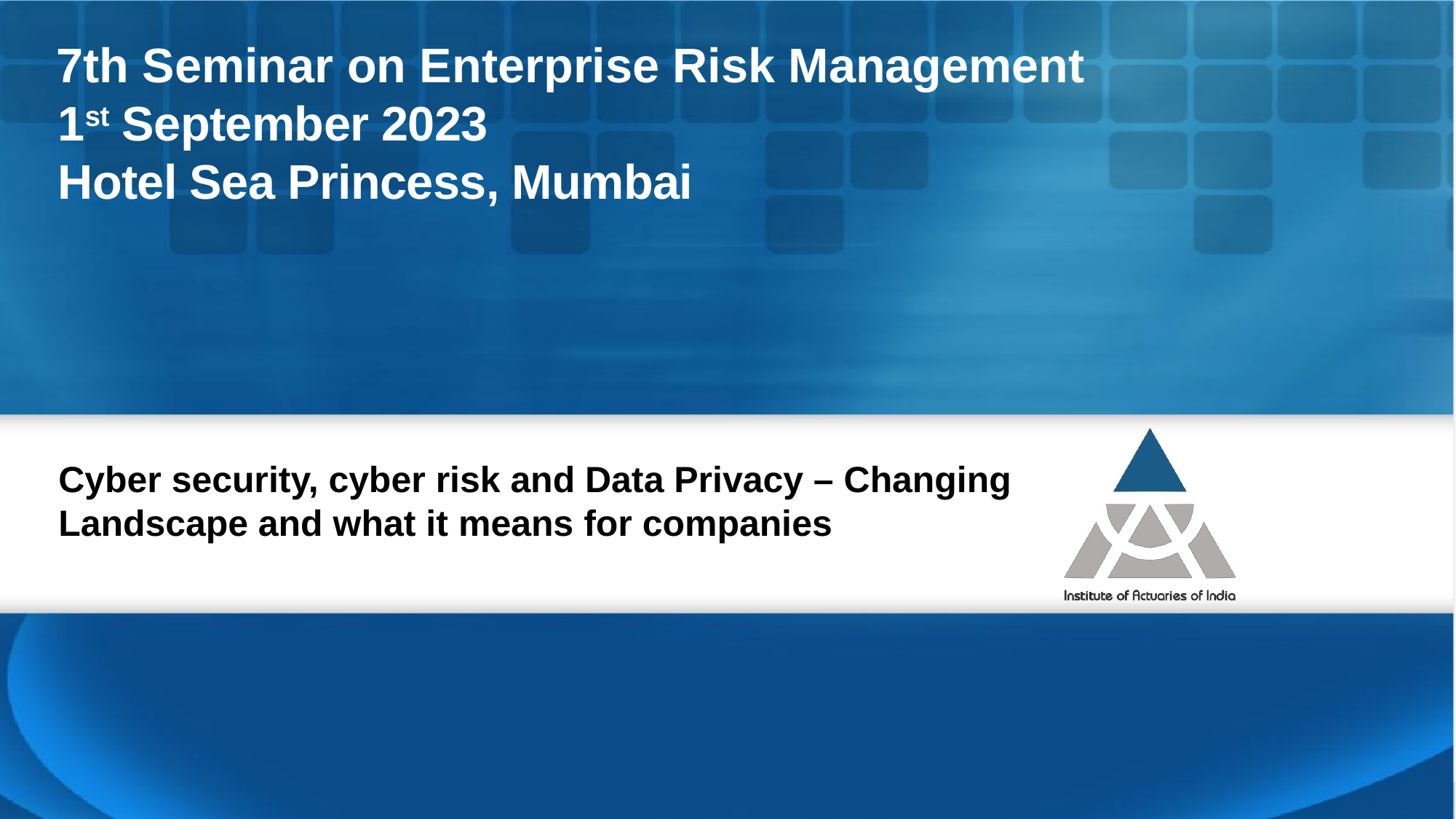

7th Seminar on Enterprise Risk Management
1st September 2023
Hotel Sea Princess, Mumbai

Cyber security, cyber risk and Data Privacy – Changing Landscape and what it means for companies